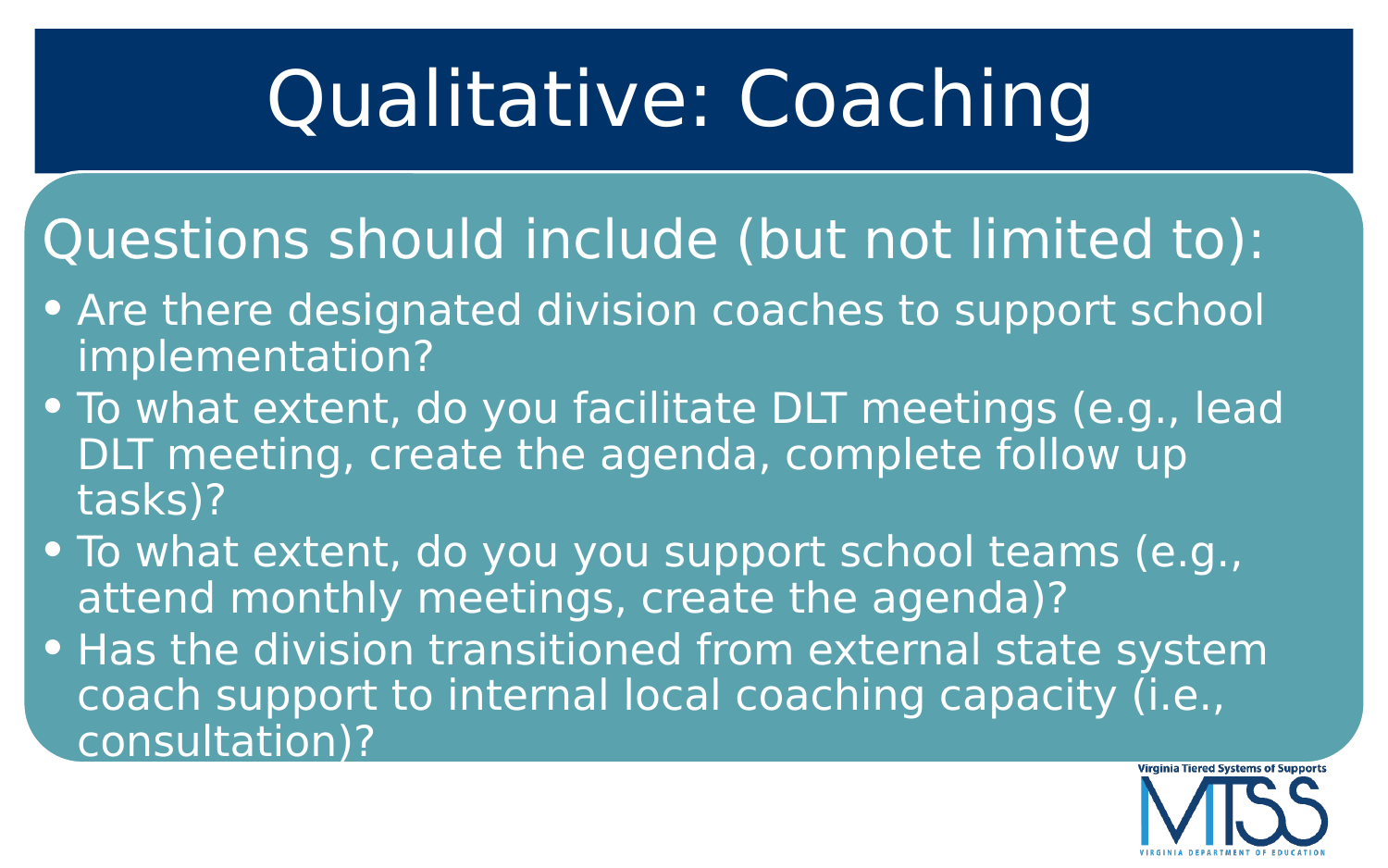

# Qualitative: Coaching

Questions should include (but not limited to):
Are there designated division coaches to support school implementation?
To what extent, do you facilitate DLT meetings (e.g., lead DLT meeting, create the agenda, complete follow up tasks)?
To what extent, do you you support school teams (e.g., attend monthly meetings, create the agenda)?
Has the division transitioned from external state system coach support to internal local coaching capacity (i.e., consultation)?